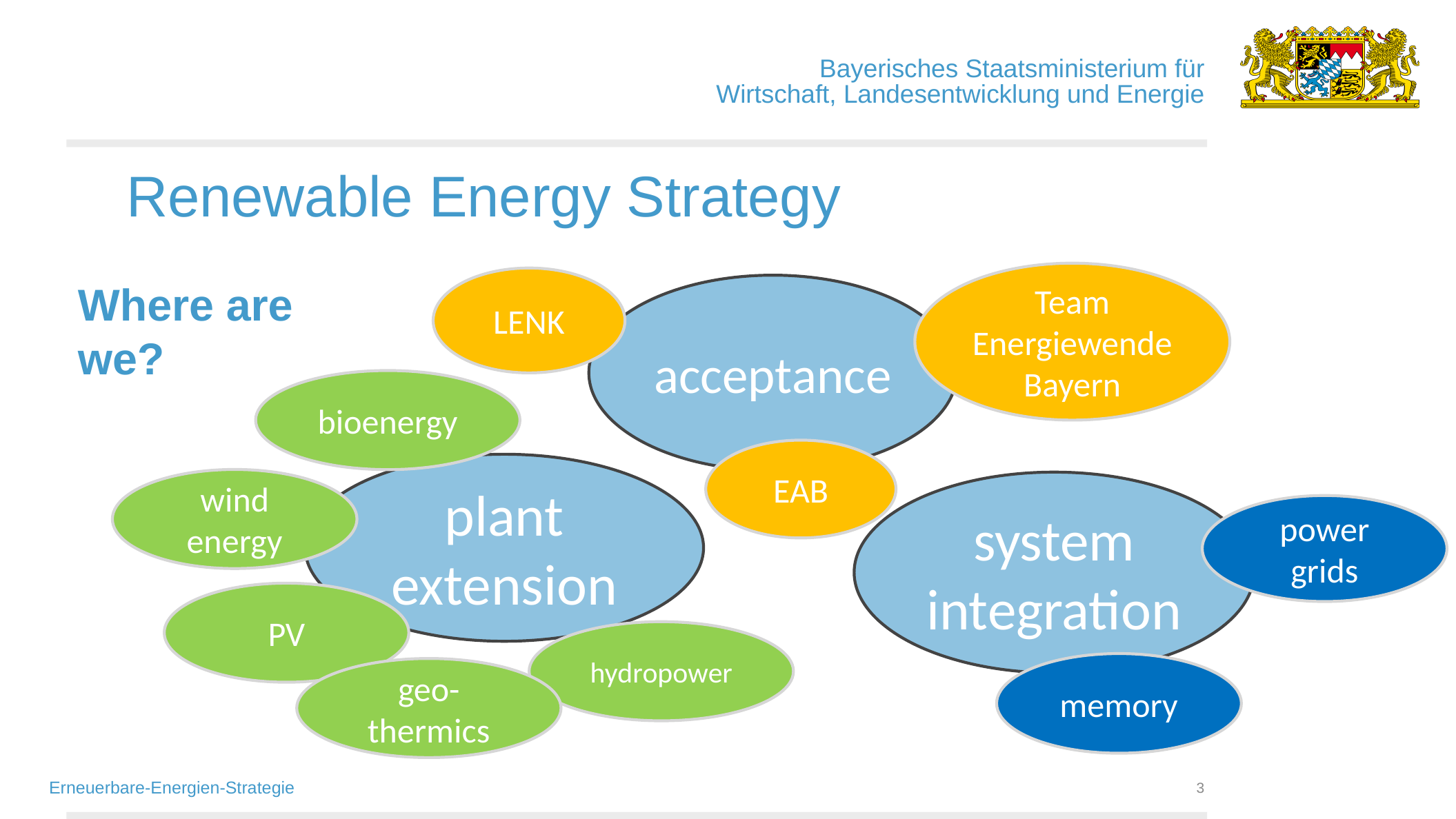

# Renewable Energy Strategy
Team Energiewende Bayern
LENK
Where are we?
acceptance
bioenergy
EAB
plant extension
wind energy
system integration
power grids
PV
hydropower
memory
geo-thermics
3